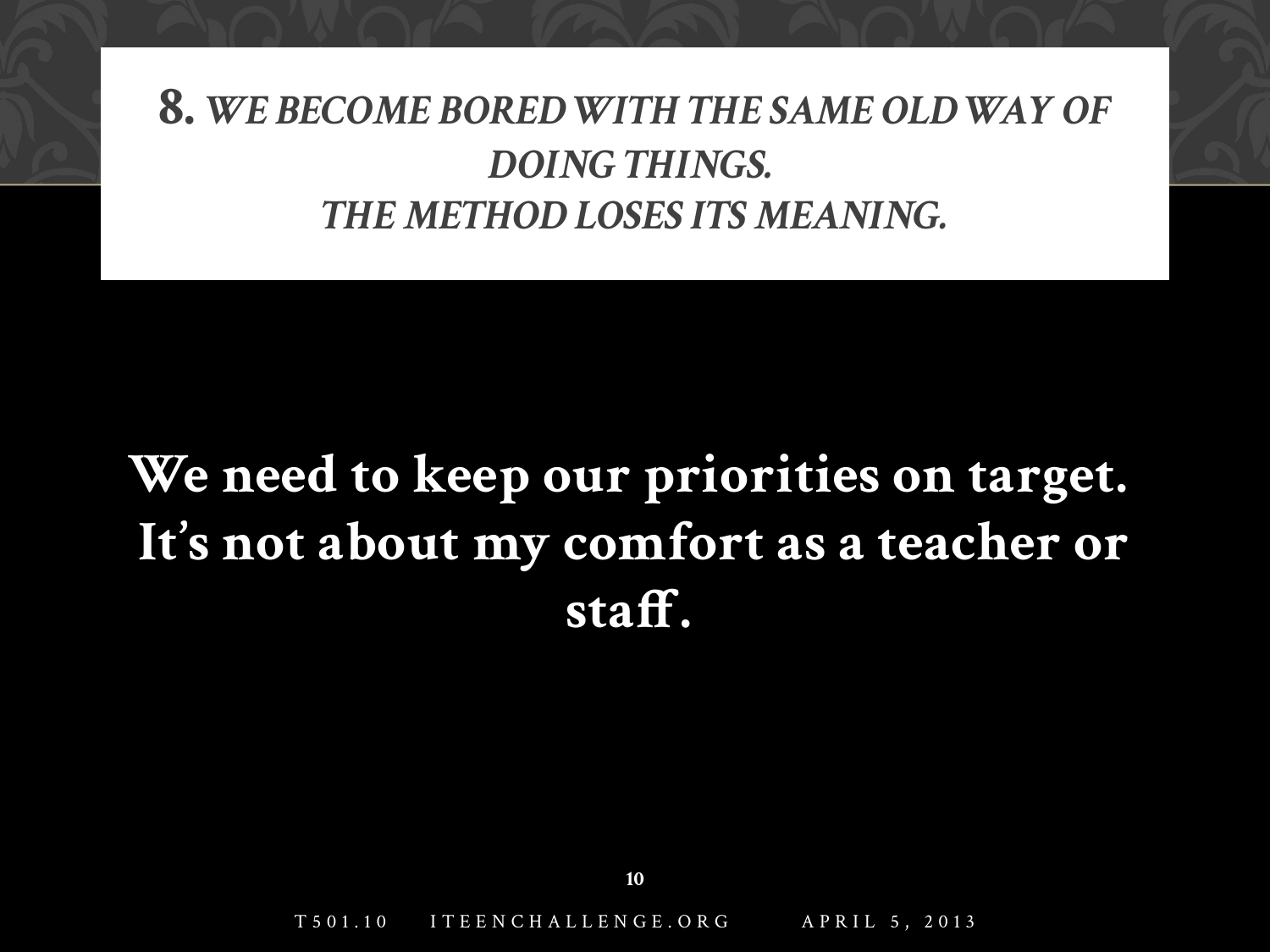

# 8. We become bored with the same old way of doing things. The method loses its meaning.

We need to keep our priorities on target.
It’s not about my comfort as a teacher or staff.
10
T501.10    iTeenChallenge.org       April 5, 2013